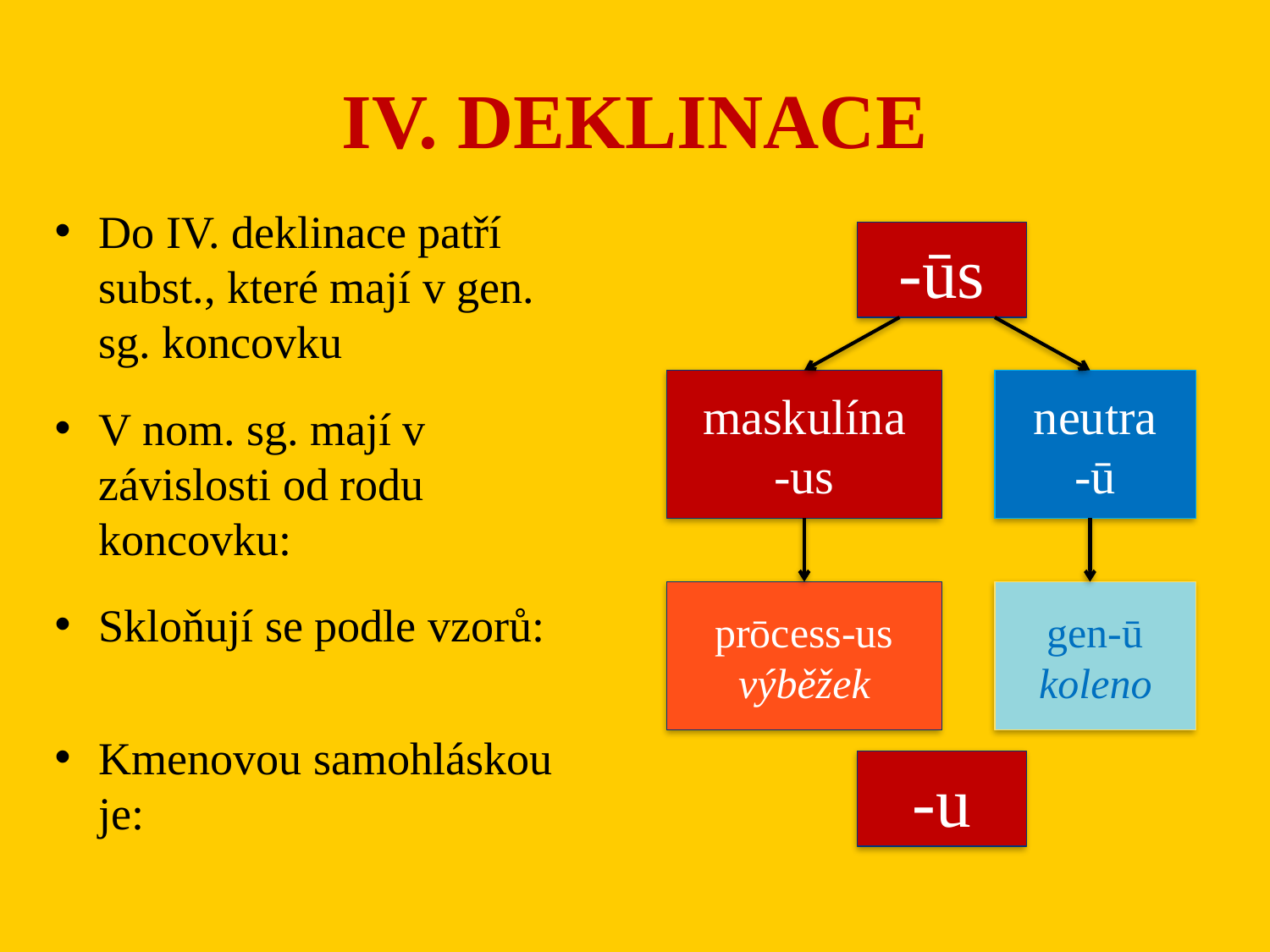

# IV. DEKLINACE
Do IV. deklinace patří subst., které mají v gen. sg. koncovku

V nom. sg. mají v závislosti od rodu koncovku:

Skloňují se podle vzorů:

Kmenovou samohláskou je:

-ūs
maskulína
-us
neutra
-ū
prōcess-us výběžek
gen-ū
koleno
-u